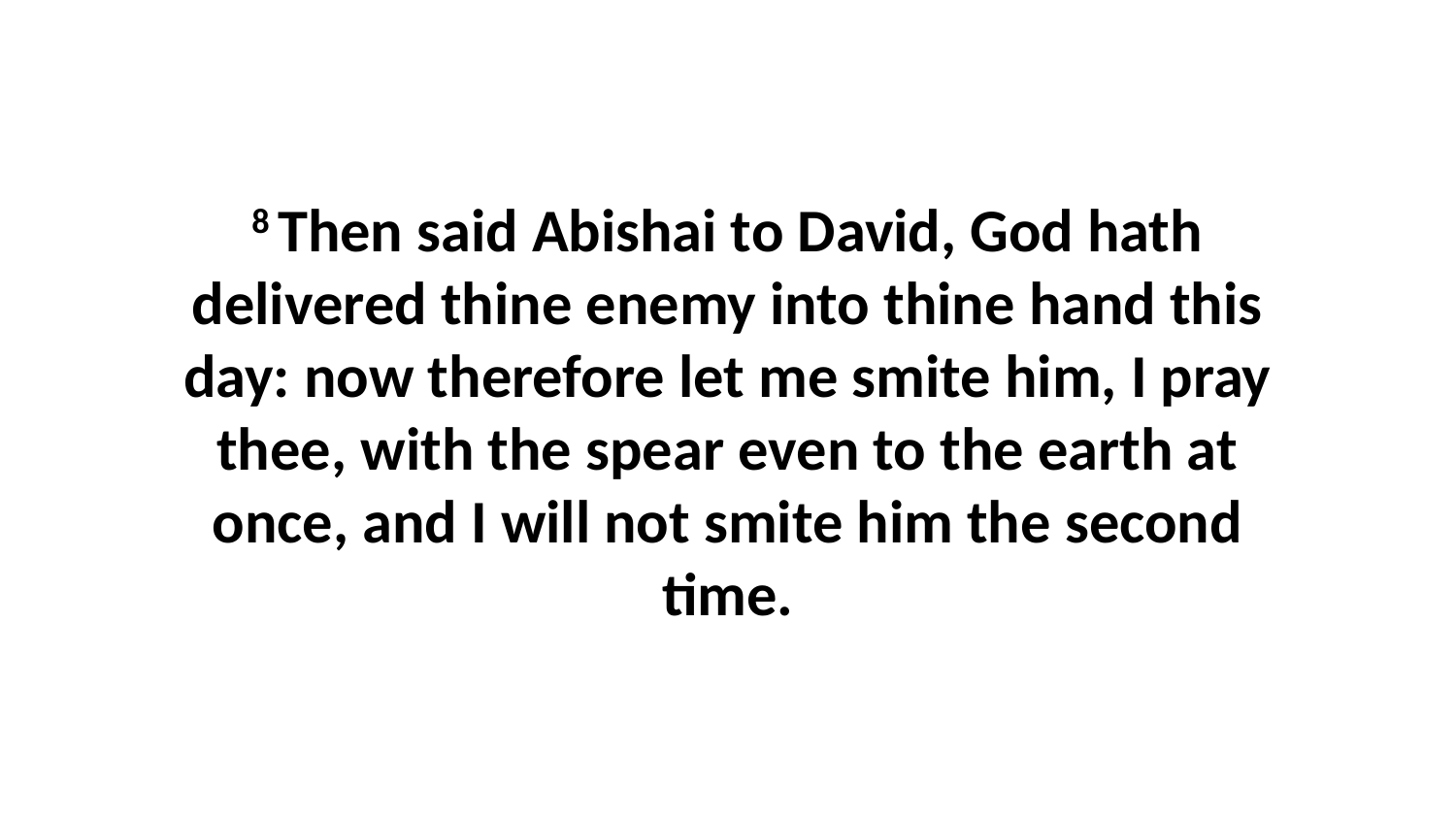

8 Then said Abishai to David, God hath delivered thine enemy into thine hand this day: now therefore let me smite him, I pray thee, with the spear even to the earth at once, and I will not smite him the second time.